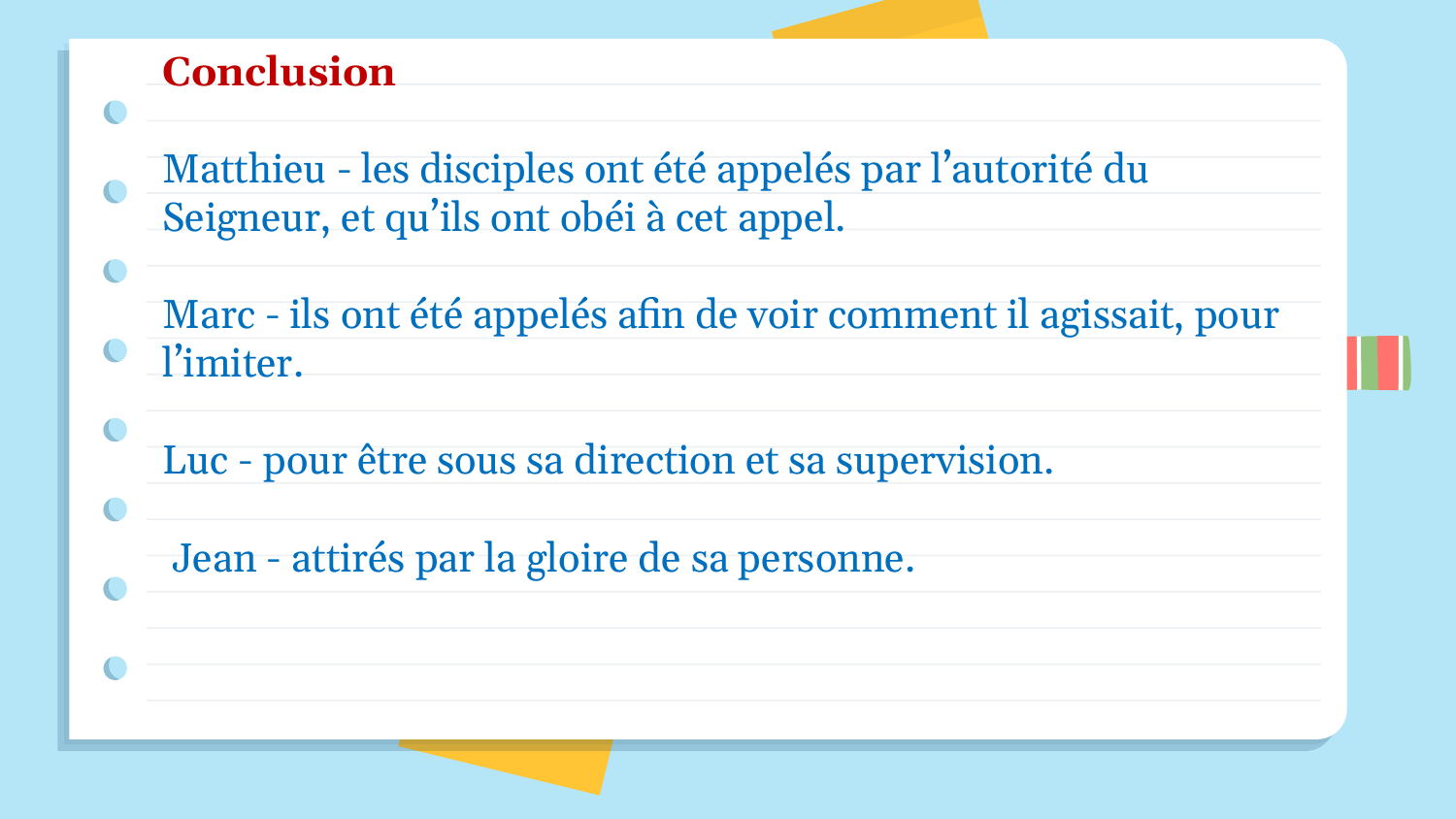

Conclusion

Matthieu - les disciples ont été appelés par l’autorité du Seigneur, et qu’ils ont obéi à cet appel.

Marc - ils ont été appelés afin de voir comment il agissait, pour l’imiter.

Luc - pour être sous sa direction et sa supervision.

 Jean - attirés par la gloire de sa personne.